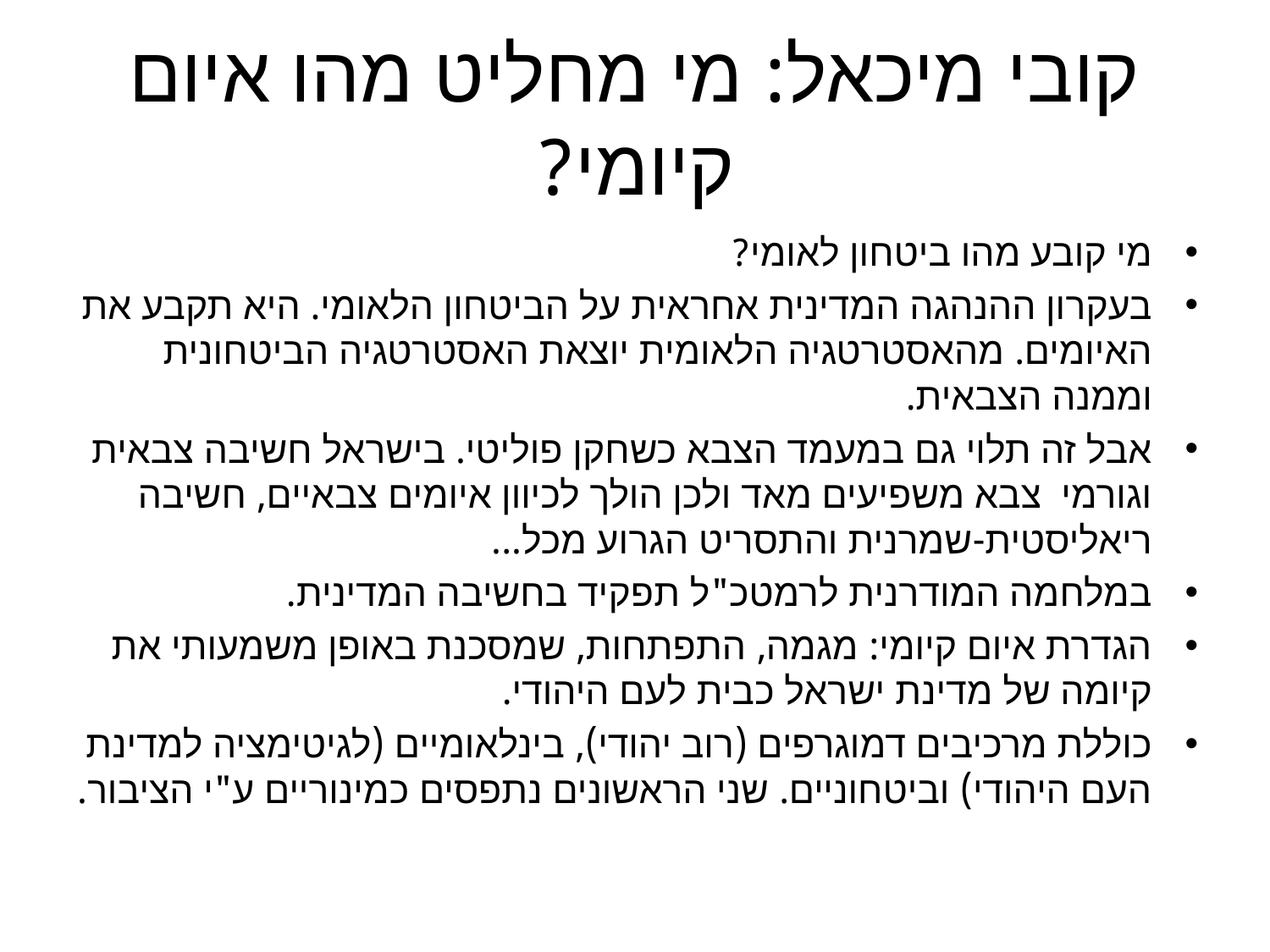

# קובי מיכאל: מי מחליט מהו איום קיומי?
מי קובע מהו ביטחון לאומי?
בעקרון ההנהגה המדינית אחראית על הביטחון הלאומי. היא תקבע את האיומים. מהאסטרטגיה הלאומית יוצאת האסטרטגיה הביטחונית וממנה הצבאית.
אבל זה תלוי גם במעמד הצבא כשחקן פוליטי. בישראל חשיבה צבאית וגורמי  צבא משפיעים מאד ולכן הולך לכיוון איומים צבאיים, חשיבה ריאליסטית-שמרנית והתסריט הגרוע מכל...
במלחמה המודרנית לרמטכ"ל תפקיד בחשיבה המדינית.
הגדרת איום קיומי: מגמה, התפתחות, שמסכנת באופן משמעותי את קיומה של מדינת ישראל כבית לעם היהודי.
כוללת מרכיבים דמוגרפים (רוב יהודי), בינלאומיים (לגיטימציה למדינת העם היהודי) וביטחוניים. שני הראשונים נתפסים כמינוריים ע"י הציבור.